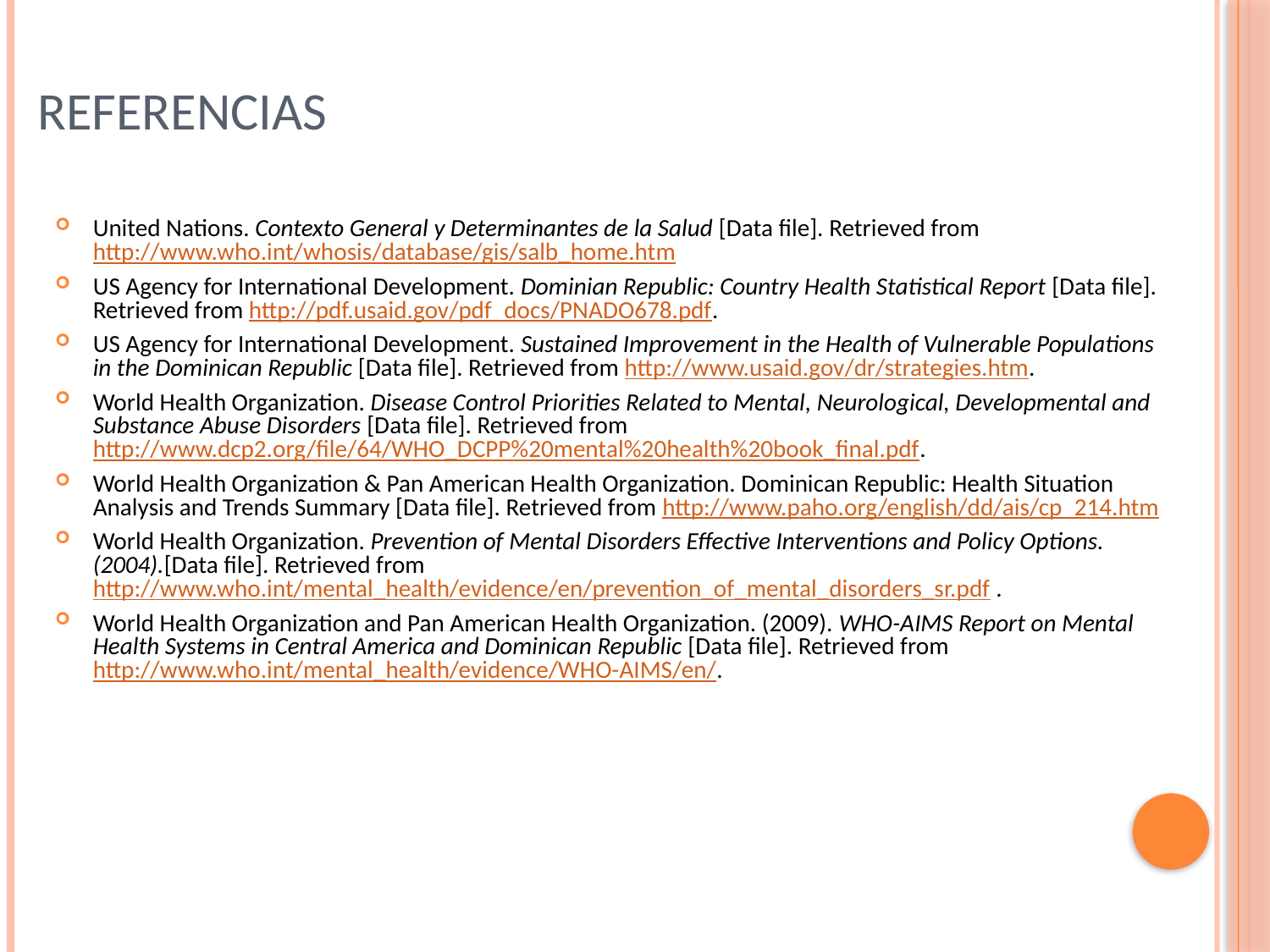

REFERENCIAS
United Nations. Contexto General y Determinantes de la Salud [Data file]. Retrieved from http://www.who.int/whosis/database/gis/salb_home.htm
US Agency for International Development. Dominian Republic: Country Health Statistical Report [Data file]. Retrieved from http://pdf.usaid.gov/pdf_docs/PNADO678.pdf.
US Agency for International Development. Sustained Improvement in the Health of Vulnerable Populations in the Dominican Republic [Data file]. Retrieved from http://www.usaid.gov/dr/strategies.htm.
World Health Organization. Disease Control Priorities Related to Mental, Neurological, Developmental and Substance Abuse Disorders [Data file]. Retrieved from http://www.dcp2.org/file/64/WHO_DCPP%20mental%20health%20book_final.pdf.
World Health Organization & Pan American Health Organization. Dominican Republic: Health Situation Analysis and Trends Summary [Data file]. Retrieved from http://www.paho.org/english/dd/ais/cp_214.htm
World Health Organization. Prevention of Mental Disorders Effective Interventions and Policy Options.(2004).[Data file]. Retrieved from http://www.who.int/mental_health/evidence/en/prevention_of_mental_disorders_sr.pdf .
World Health Organization and Pan American Health Organization. (2009). WHO-AIMS Report on Mental Health Systems in Central America and Dominican Republic [Data file]. Retrieved from http://www.who.int/mental_health/evidence/WHO-AIMS/en/.